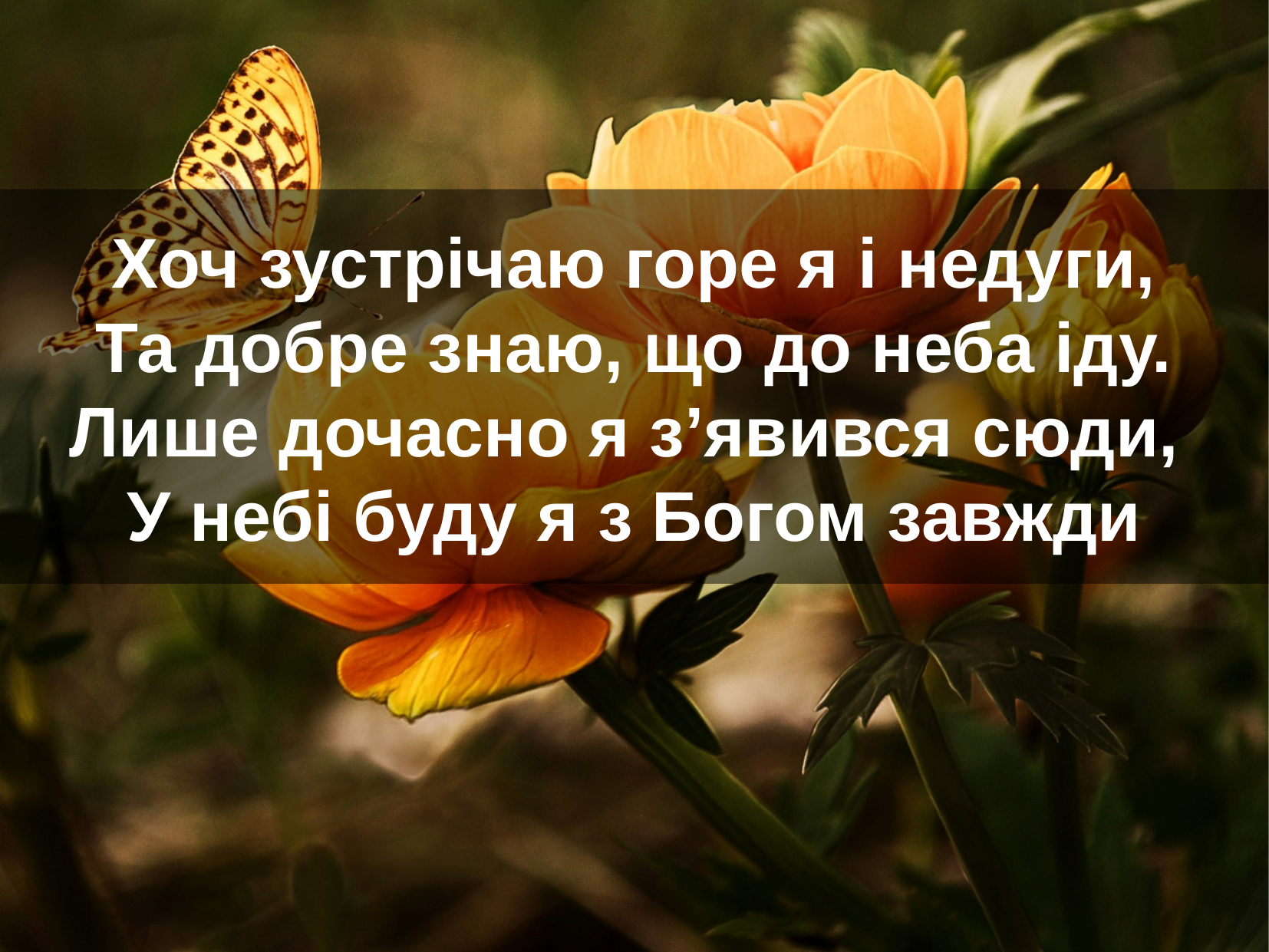

Хоч зустрічаю горе я і недуги,
Та добре знаю, що до неба іду.
Лише дочасно я з’явився сюди,
У небі буду я з Богом завжди